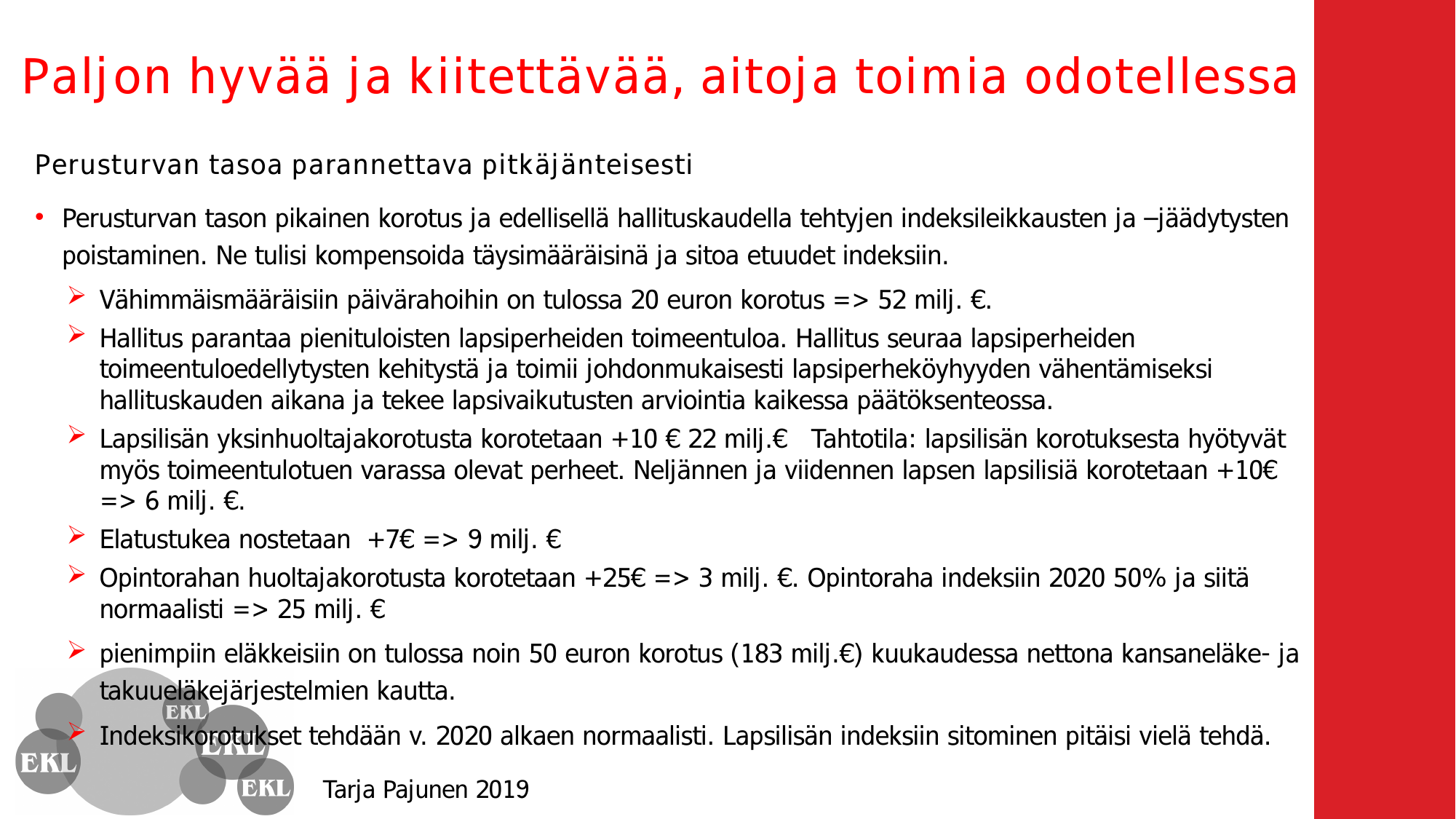

# Paljon hyvää ja kiitettävää, aitoja toimia odotellessa
Perusturvan tasoa parannettava pitkäjänteisesti
Perusturvan tason pikainen korotus ja edellisellä hallituskaudella tehtyjen indeksileikkausten ja –jäädytysten poistaminen. Ne tulisi kompensoida täysimääräisinä ja sitoa etuudet indeksiin.
Vähimmäismääräisiin päivärahoihin on tulossa 20 euron korotus => 52 milj. €.
Hallitus parantaa pienituloisten lapsiperheiden toimeentuloa. Hallitus seuraa lapsiperheiden toimeentuloedellytysten kehitystä ja toimii johdonmukaisesti lapsiperheköyhyyden vähentämiseksi hallituskauden aikana ja tekee lapsivaikutusten arviointia kaikessa päätöksenteossa.
Lapsilisän yksinhuoltajakorotusta korotetaan +10 € 22 milj.€   Tahtotila: lapsilisän korotuksesta hyötyvät  myös toimeentulotuen varassa olevat perheet. Neljännen ja viidennen lapsen lapsilisiä korotetaan +10€ => 6 milj. €.
Elatustukea nostetaan  +7€ => 9 milj. €
Opintorahan huoltajakorotusta korotetaan +25€ => 3 milj. €. Opintoraha indeksiin 2020 50% ja siitä normaalisti => 25 milj. €
pienimpiin eläkkeisiin on tulossa noin 50 euron korotus (183 milj.€) kuukaudessa nettona kansaneläke- ja takuueläkejärjestelmien kautta.
Indeksikorotukset tehdään v. 2020 alkaen normaalisti. Lapsilisän indeksiin sitominen pitäisi vielä tehdä.
Tarja Pajunen 2019